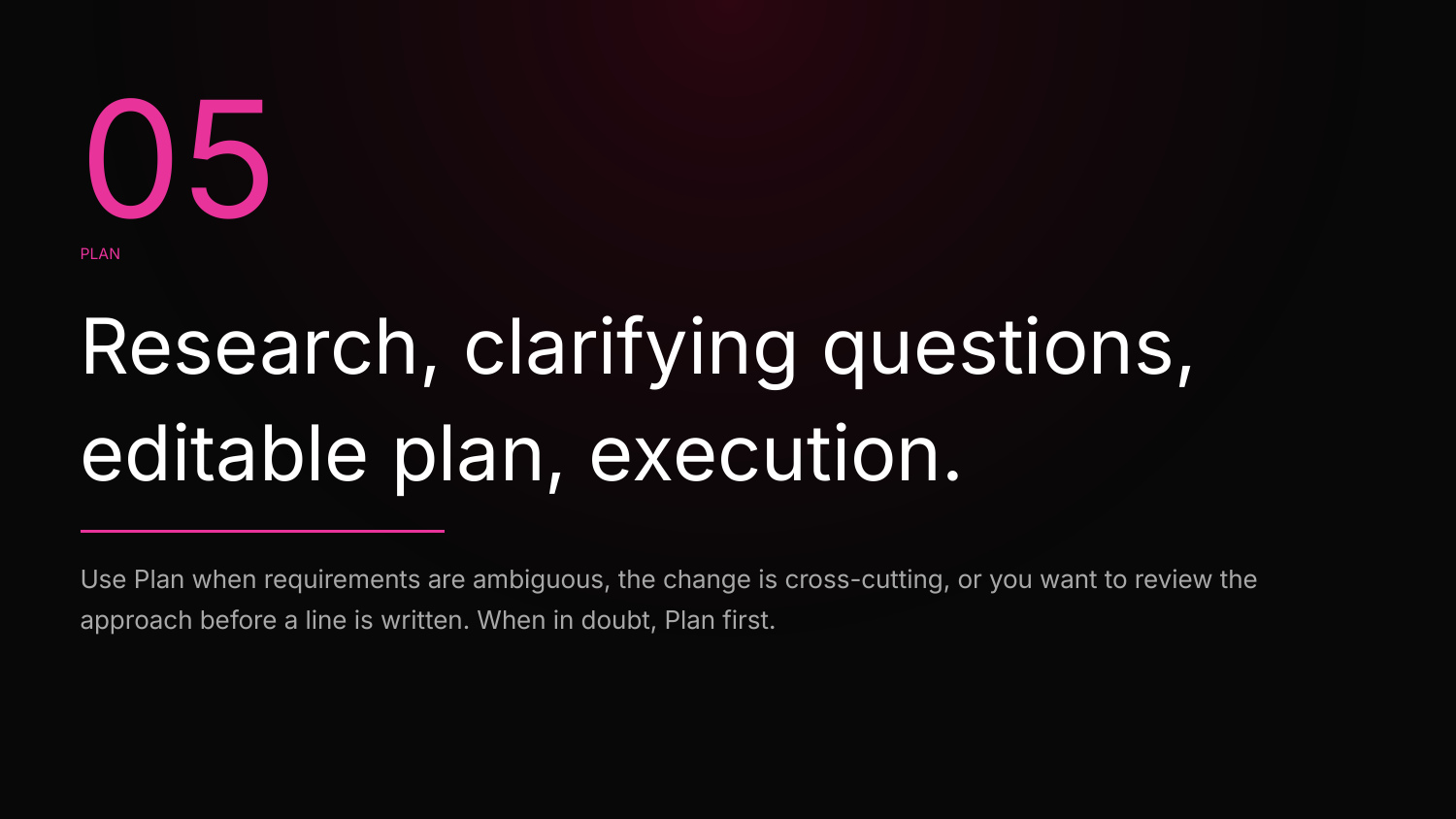

05
PLAN
Research, clarifying questions, editable plan, execution.
Use Plan when requirements are ambiguous, the change is cross-cutting, or you want to review the approach before a line is written. When in doubt, Plan first.